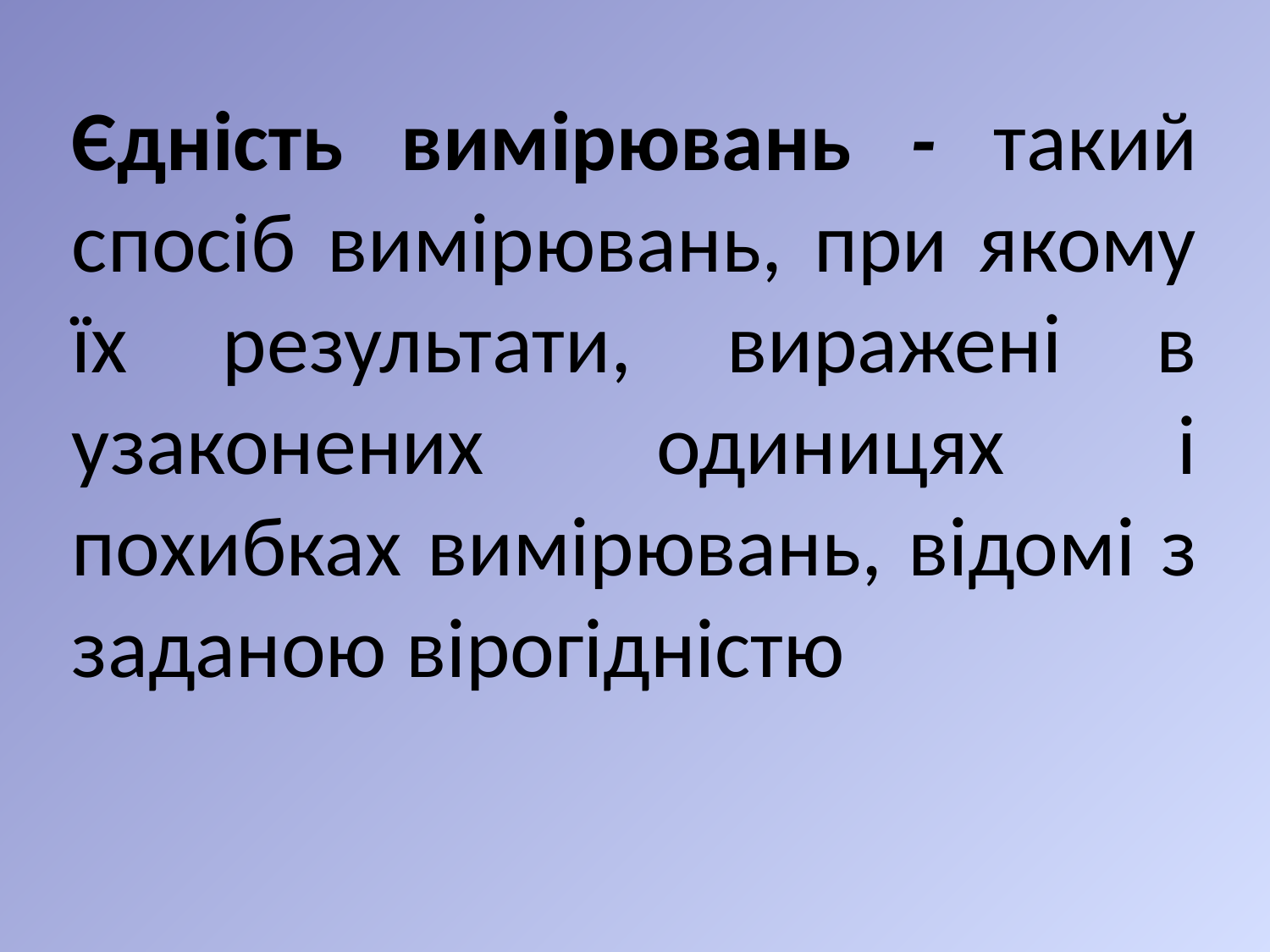

Єдність вимірювань - такий спосіб вимірювань, при якому їх результати, виражені в узаконених одиницях і похибках вимірювань, відомі з заданою вірогідністю